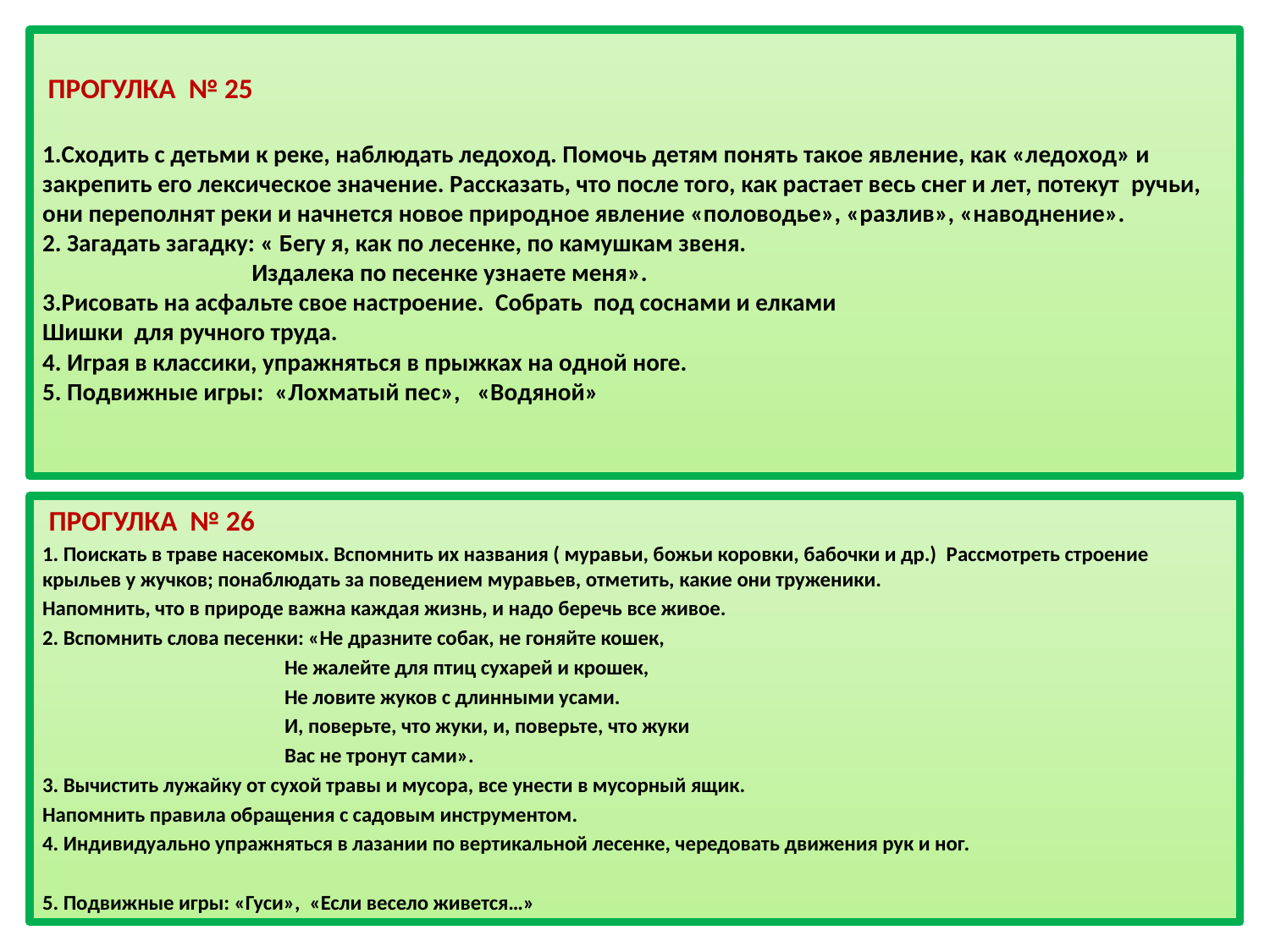

# ПРОГУЛКА  № 25                                         1.Сходить с детьми к реке, наблюдать ледоход. Помочь детям понять такое явление, как «ледоход» и закрепить его лексическое значение. Рассказать, что после того, как растает весь снег и лет, потекут  ручьи, они переполнят реки и начнется новое природное явление «половодье», «разлив», «наводнение». 2. Загадать загадку: « Бегу я, как по лесенке, по камушкам звеня.                                       Издалека по песенке узнаете меня». 3.Рисовать на асфальте свое настроение.  Собрать  под соснами и елками Шишки  для ручного труда. 4. Играя в классики, упражняться в прыжках на одной ноге. 5. Подвижные игры:  «Лохматый пес»,   «Водяной»
 ПРОГУЛКА  № 26
1. Поискать в траве насекомых. Вспомнить их названия ( муравьи, божьи коровки, бабочки и др.)  Рассмотреть строение крыльев у жучков; понаблюдать за поведением муравьев, отметить, какие они труженики.
Напомнить, что в природе важна каждая жизнь, и надо беречь все живое.
2. Вспомнить слова песенки: «Не дразните собак, не гоняйте кошек,
                                                    Не жалейте для птиц сухарей и крошек,
                                                    Не ловите жуков с длинными усами.
                                                    И, поверьте, что жуки, и, поверьте, что жуки
                                                    Вас не тронут сами».
3. Вычистить лужайку от сухой травы и мусора, все унести в мусорный ящик.
Напомнить правила обращения с садовым инструментом.
4. Индивидуально упражняться в лазании по вертикальной лесенке, чередовать движения рук и ног.

5. Подвижные игры: «Гуси»,  «Если весело живется…»